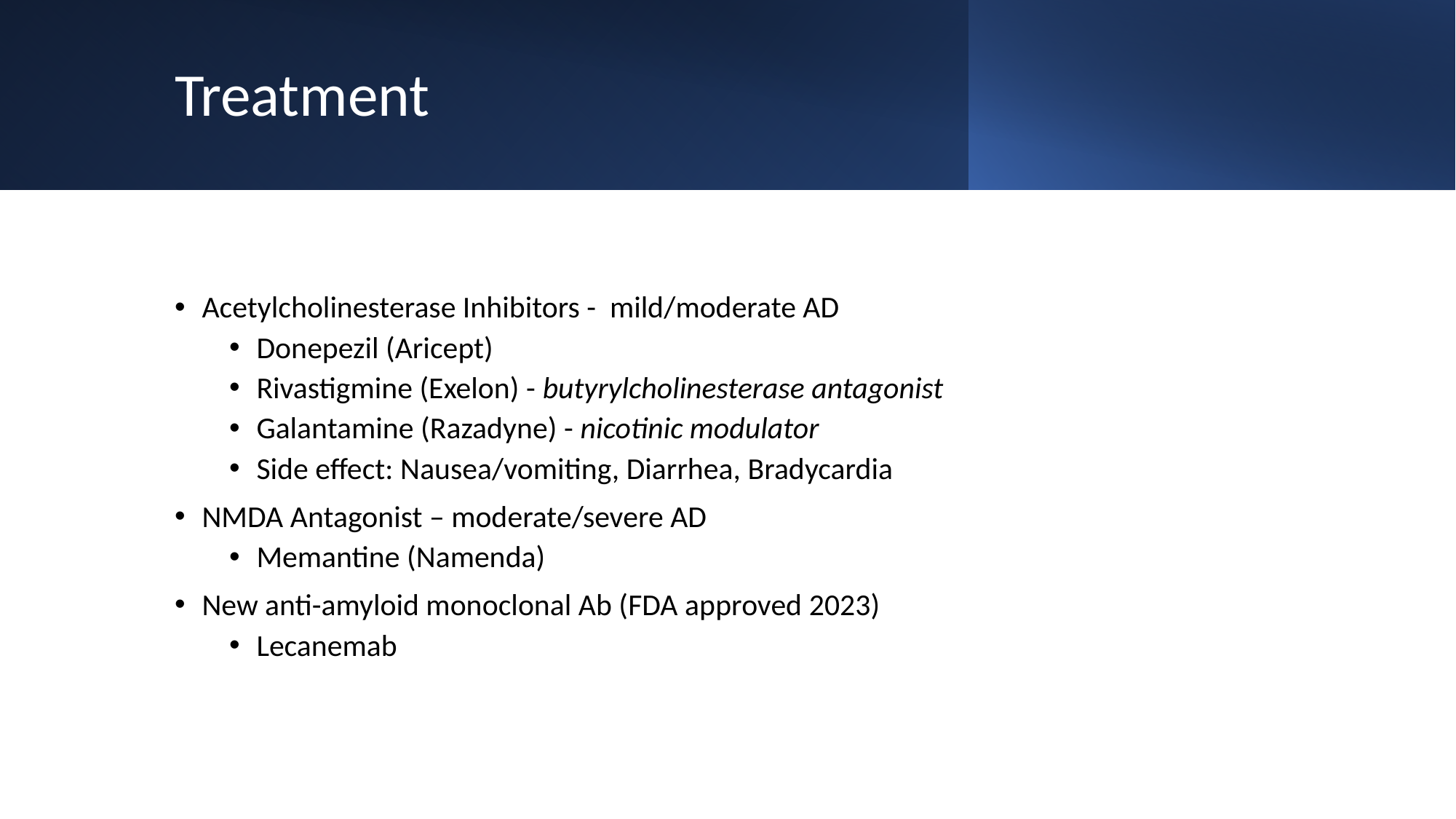

# Treatment
Acetylcholinesterase Inhibitors -  mild/moderate AD
Donepezil (Aricept)
Rivastigmine (Exelon) - butyrylcholinesterase antagonist
Galantamine (Razadyne) - nicotinic modulator
Side effect: Nausea/vomiting, Diarrhea, Bradycardia
NMDA Antagonist – moderate/severe AD
Memantine (Namenda)
New anti-amyloid monoclonal Ab (FDA approved 2023)
Lecanemab